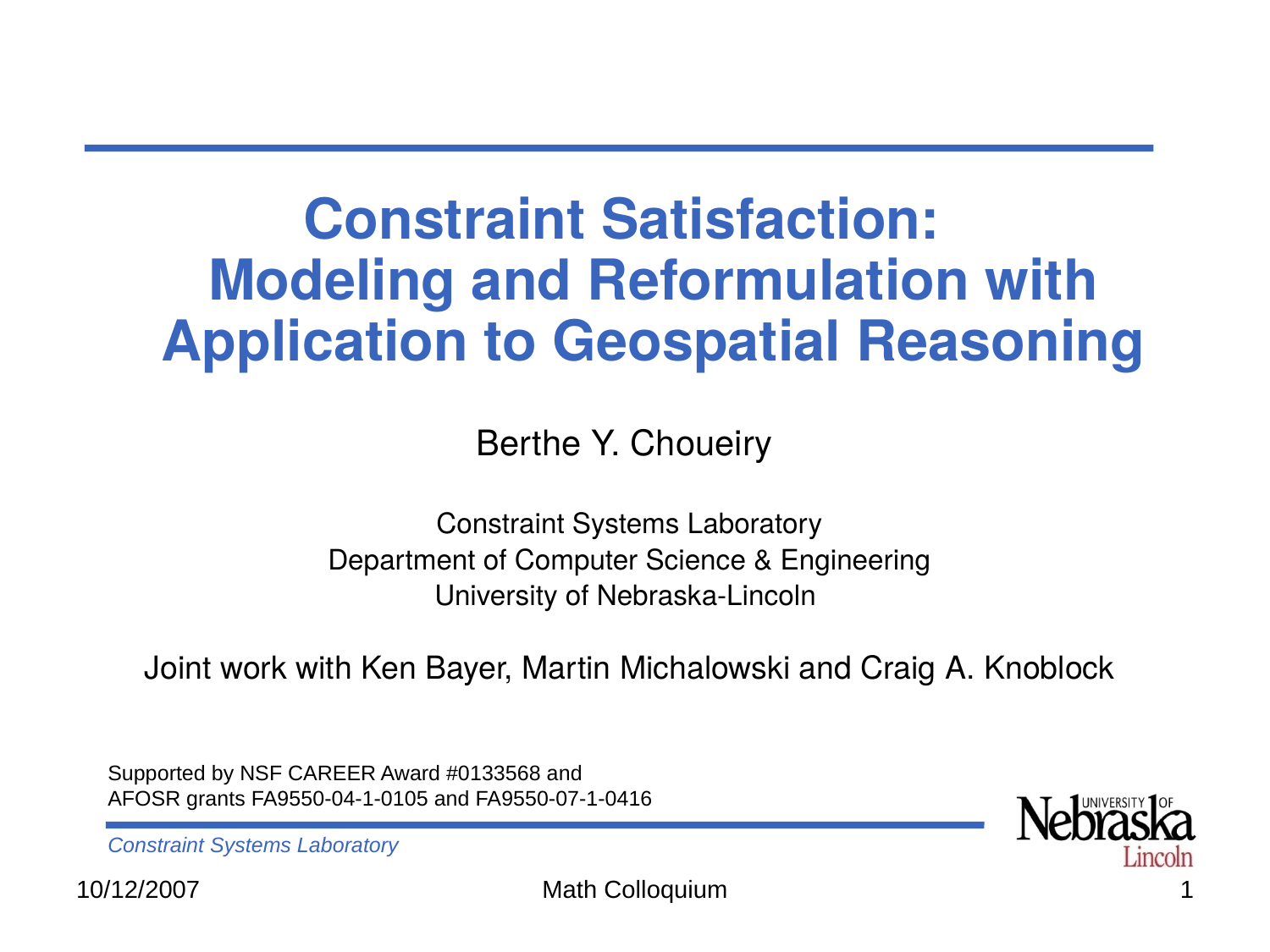

Constraint Satisfaction:
Modeling and Reformulation with Application to Geospatial Reasoning

Berthe Y. Choueiry

Constraint Systems Laboratory
Department of Computer Science & Engineering
University of Nebraska-Lincoln

Joint work with Ken Bayer, Martin Michalowski and Craig A. Knoblock

Supported by NSF CAREER Award #0133568 and
AFOSR grants FA9550-04-1-0105 and FA9550-07-1-0416
10/12/2007
Math Colloquium
1